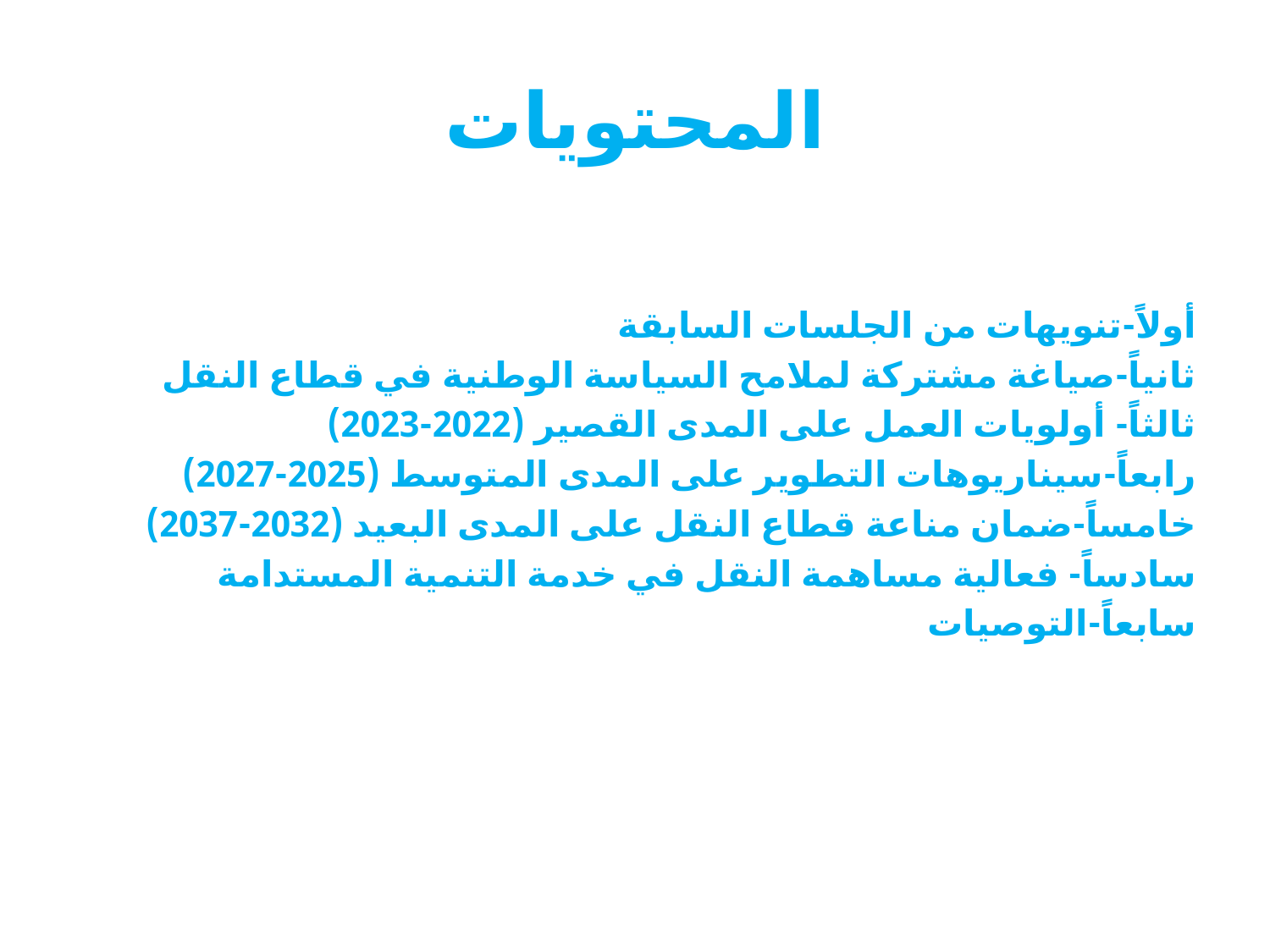

# المحتويات
أولاً-	تنويهات من الجلسات السابقة
ثانياً-	صياغة مشتركة لملامح السياسة الوطنية في قطاع النقل
ثالثاً- 	أولويات العمل على المدى القصير (2022-2023)
رابعاً-	سيناريوهات التطوير على المدى المتوسط (2025-2027)
خامساً-	ضمان مناعة قطاع النقل على المدى البعيد (2032-2037)
سادساً- 	فعالية مساهمة النقل في خدمة التنمية المستدامة
سابعاً-	التوصيات